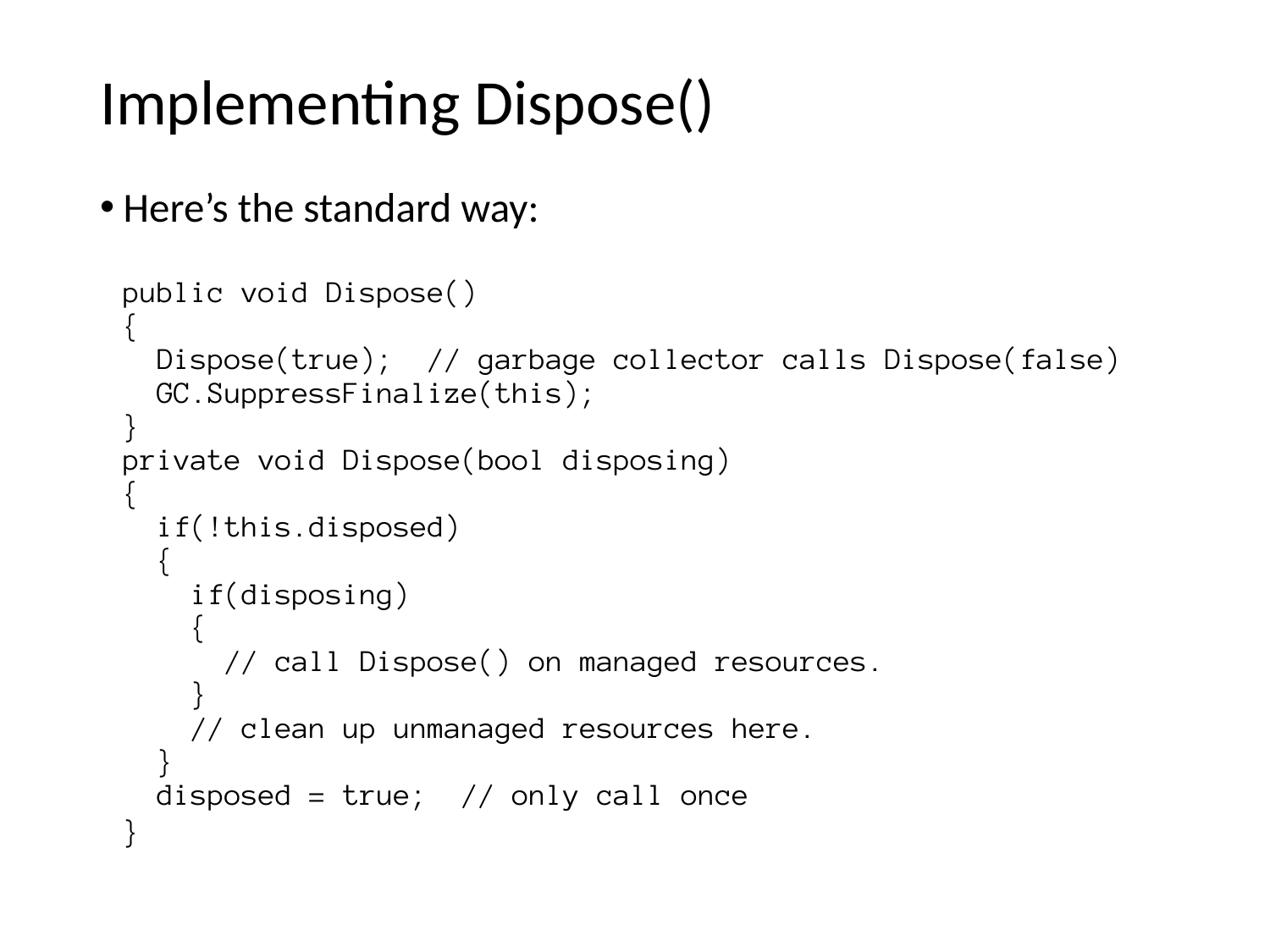

# Implementing Dispose()
Here’s the standard way:
public void Dispose()
{
  Dispose(true);  // garbage collector calls Dispose(false)
  GC.SuppressFinalize(this);
}
private void Dispose(bool disposing)
{
  if(!this.disposed)
  {
    if(disposing)
    {
      // call Dispose() on managed resources.
    }
    // clean up unmanaged resources here.
  }
  disposed = true;  // only call once
}